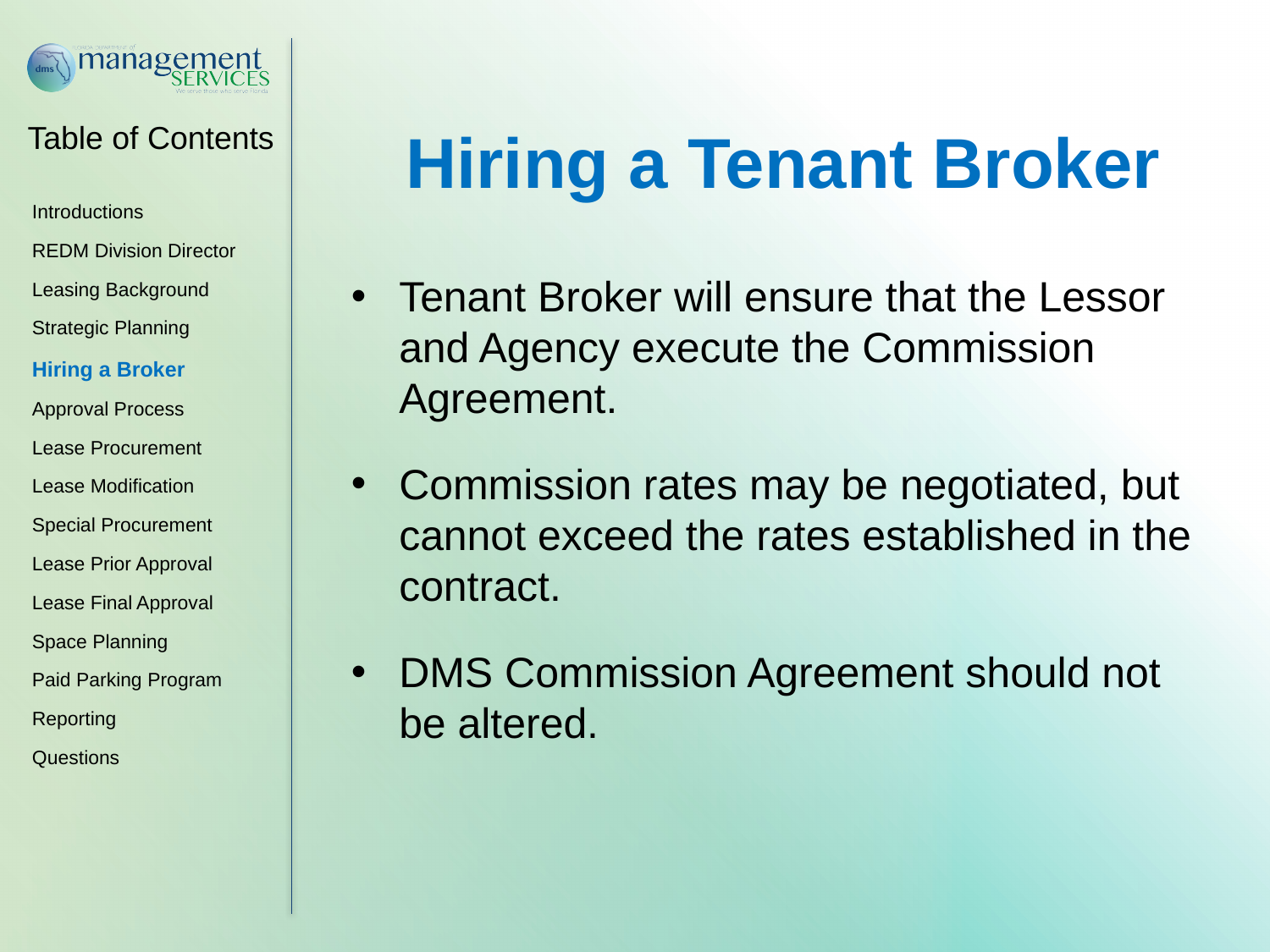

Hiring a Tenant Broker

Tenant Broker will ensure that the Lessor and Agency execute the Commission Agreement.

Commission rates may be negotiated, but cannot exceed the rates established in the contract.

DMS Commission Agreement should not be altered.
Introductions
REDM Division Director
Leasing Background
Strategic Planning
Hiring a Broker
Approval Process
Lease Procurement
Lease Modification
Special Procurement
Lease Prior Approval
Lease Final Approval
Space Planning
Paid Parking Program
Reporting
Questions